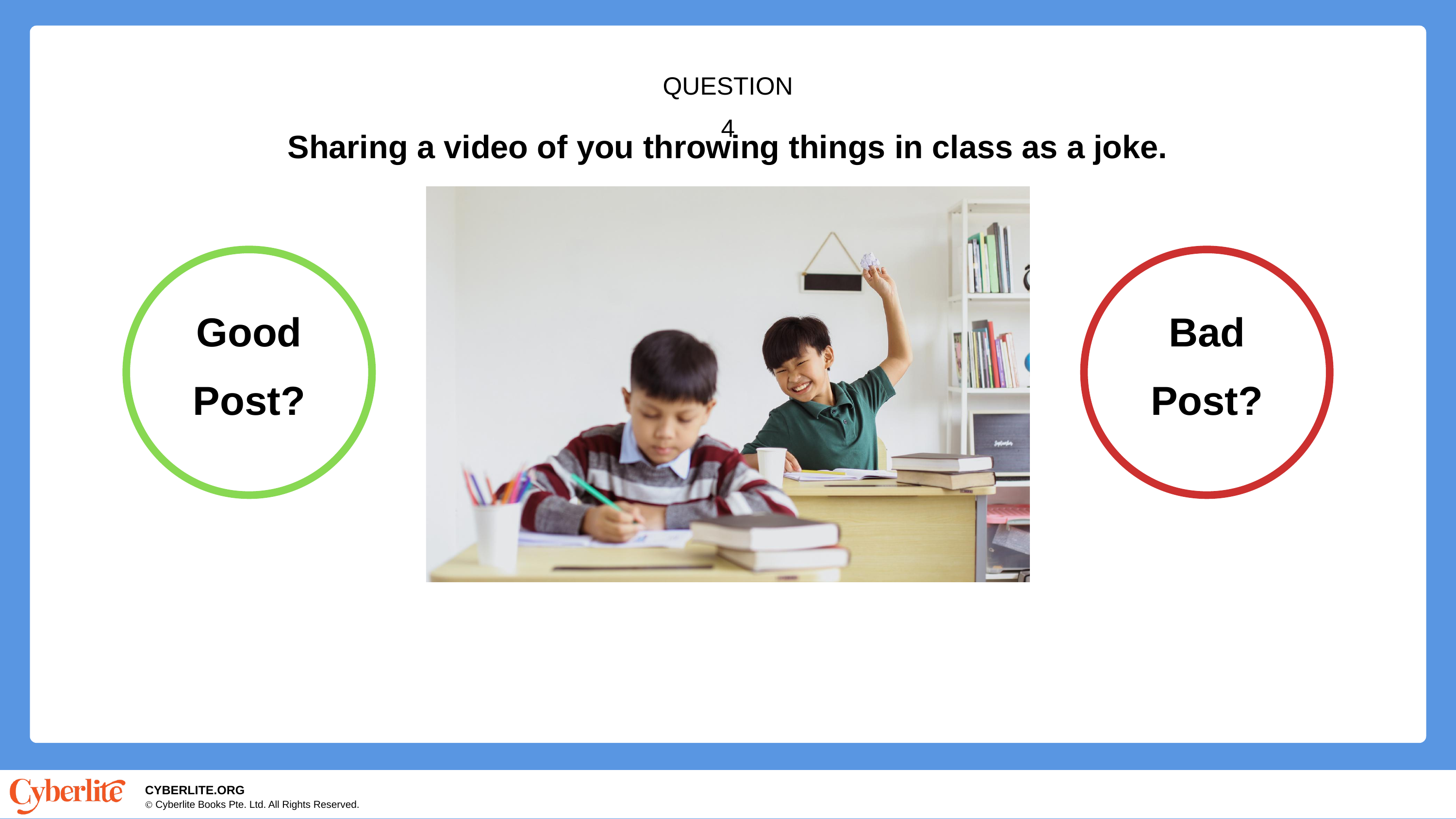

QUESTION 4
Sharing a video of you throwing things in class as a joke.

Good Post?

Bad Post?